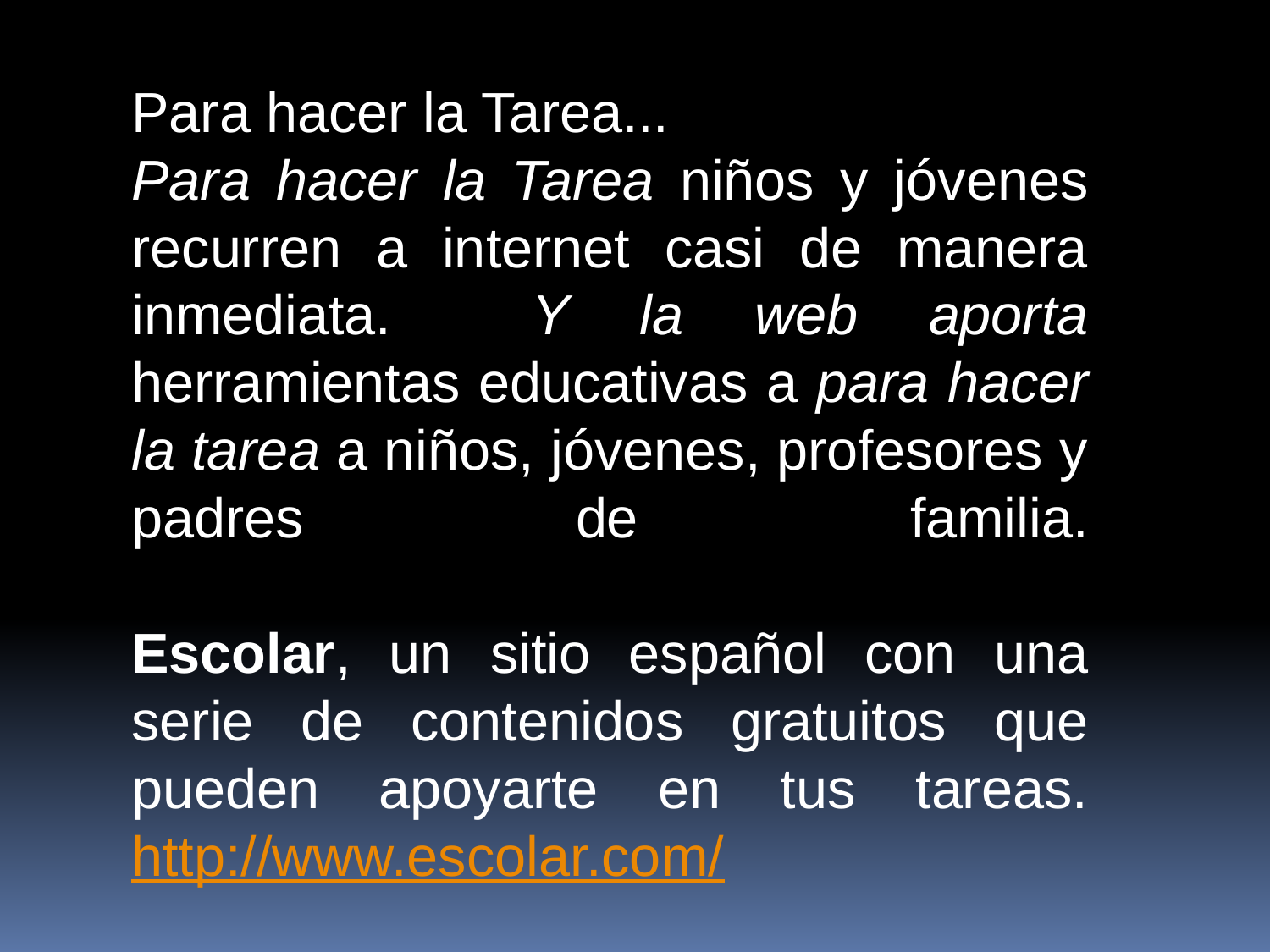

Para hacer la Tarea...
Para hacer la Tarea niños y jóvenes recurren a internet casi de manera inmediata.  Y la web aporta herramientas educativas a para hacer la tarea a niños, jóvenes, profesores y padres de familia.
Escolar, un sitio español con una serie de contenidos gratuitos que pueden apoyarte en tus tareas.
http://www.escolar.com/